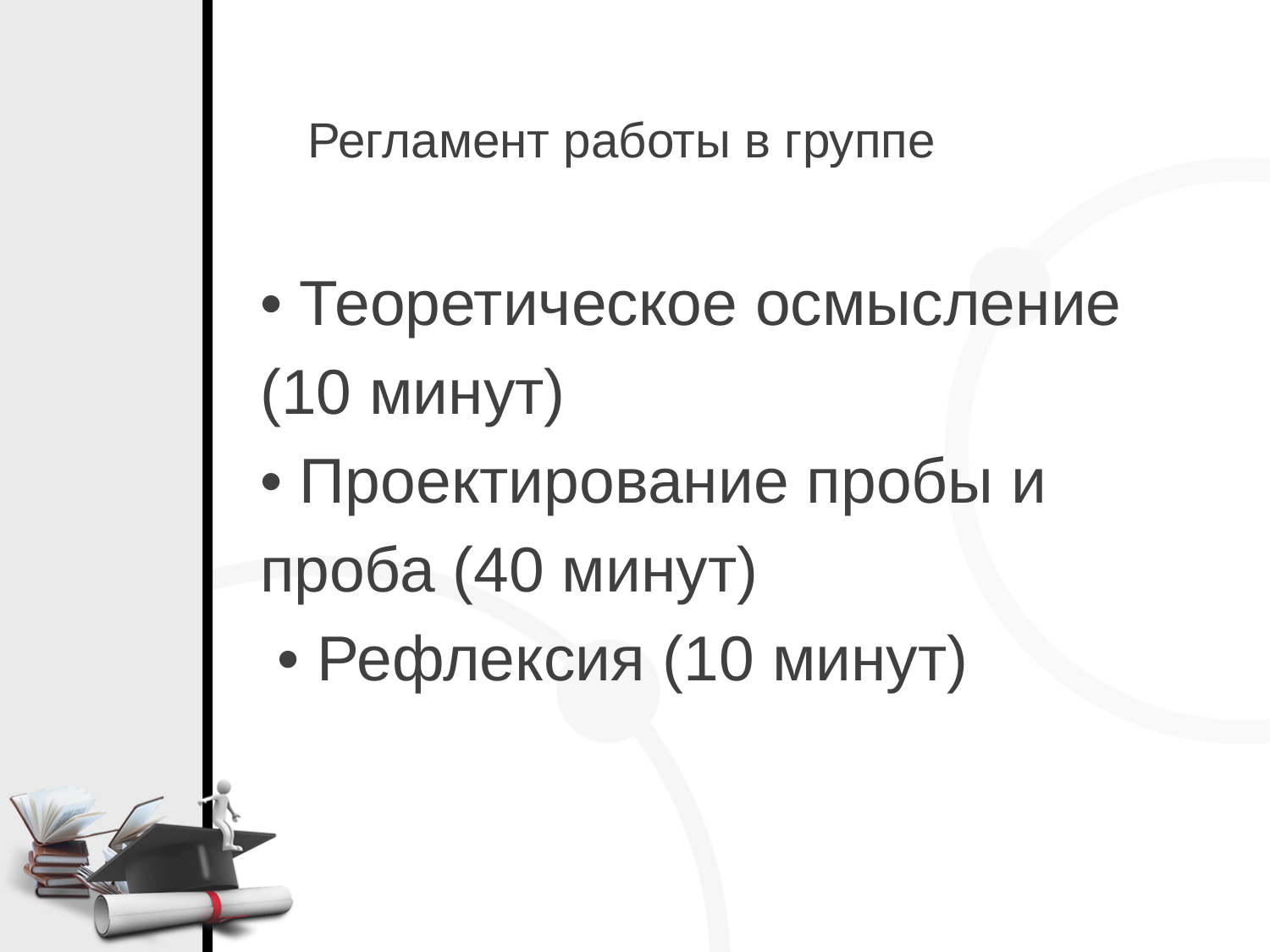

Регламент работы в группе
• Теоретическое осмысление
(10 минут)
• Проектирование пробы и
проба (40 минут)
 • Рефлексия (10 минут)